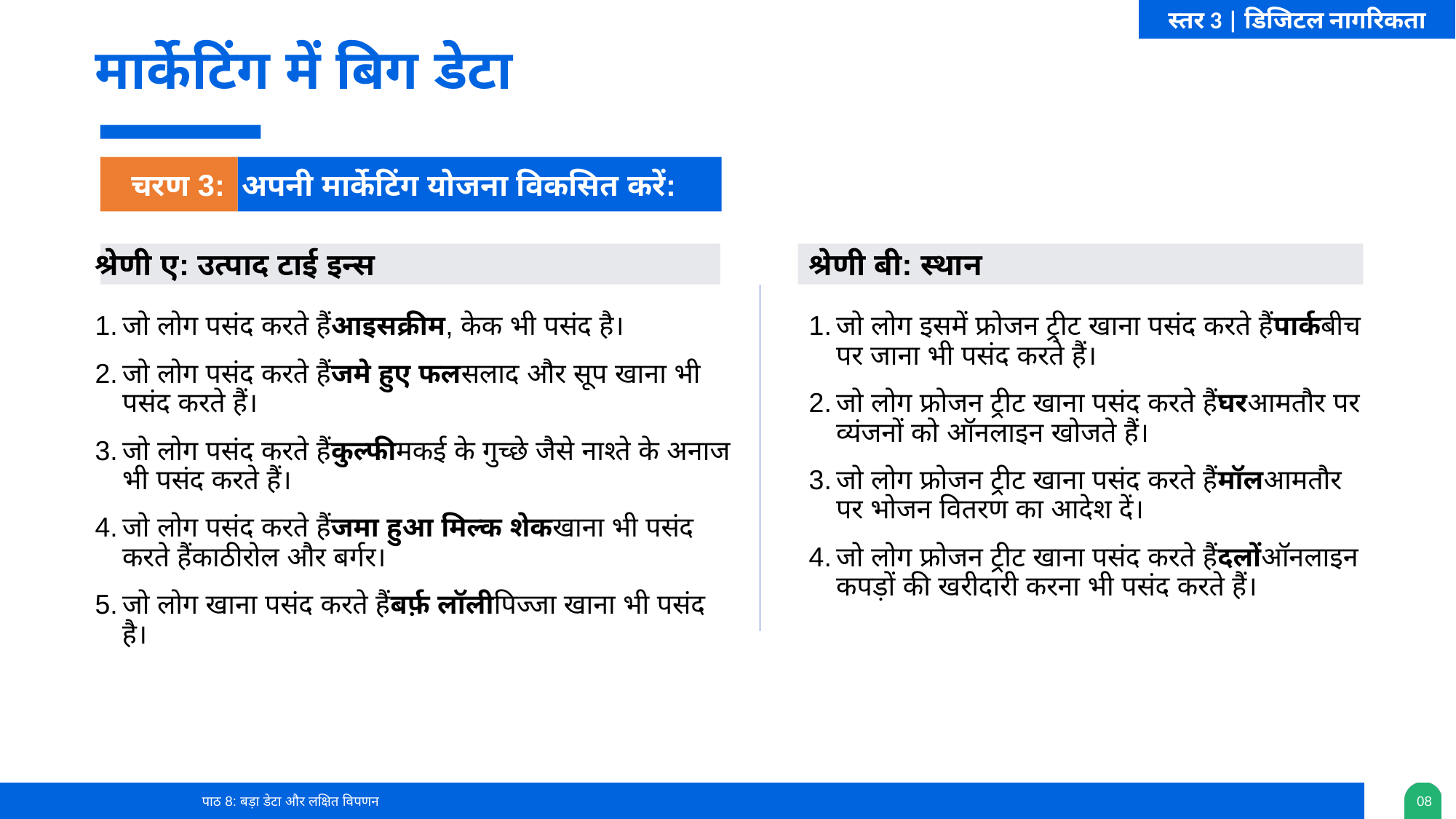

मार्केटिंग में बिग डेटा

चरण 3:  अपनी मार्केटिंग योजना विकसित करें:

श्रेणी ए: उत्पाद टाई इन्स

जो लोग पसंद करते हैंआइसक्रीम, केक भी पसंद है।
जो लोग पसंद करते हैंजमे हुए फलसलाद और सूप खाना भी पसंद करते हैं।
जो लोग पसंद करते हैंकुल्फीमकई के गुच्छे जैसे नाश्ते के अनाज भी पसंद करते हैं।
जो लोग पसंद करते हैंजमा हुआ मिल्क शेकखाना भी पसंद करते हैंकाठीरोल और बर्गर।
जो लोग खाना पसंद करते हैंबर्फ़ लॉलीपिज्जा खाना भी पसंद है।
श्रेणी बी: ​​स्थान

जो लोग इसमें फ्रोजन ट्रीट खाना पसंद करते हैंपार्कबीच पर जाना भी पसंद करते हैं।
जो लोग फ्रोजन ट्रीट खाना पसंद करते हैंघरआमतौर पर व्यंजनों को ऑनलाइन खोजते हैं।
जो लोग फ्रोजन ट्रीट खाना पसंद करते हैंमॉलआमतौर पर भोजन वितरण का आदेश दें।
जो लोग फ्रोजन ट्रीट खाना पसंद करते हैंदलोंऑनलाइन कपड़ों की खरीदारी करना भी पसंद करते हैं।
पाठ 8: बड़ा डेटा और लक्षित विपणन
08